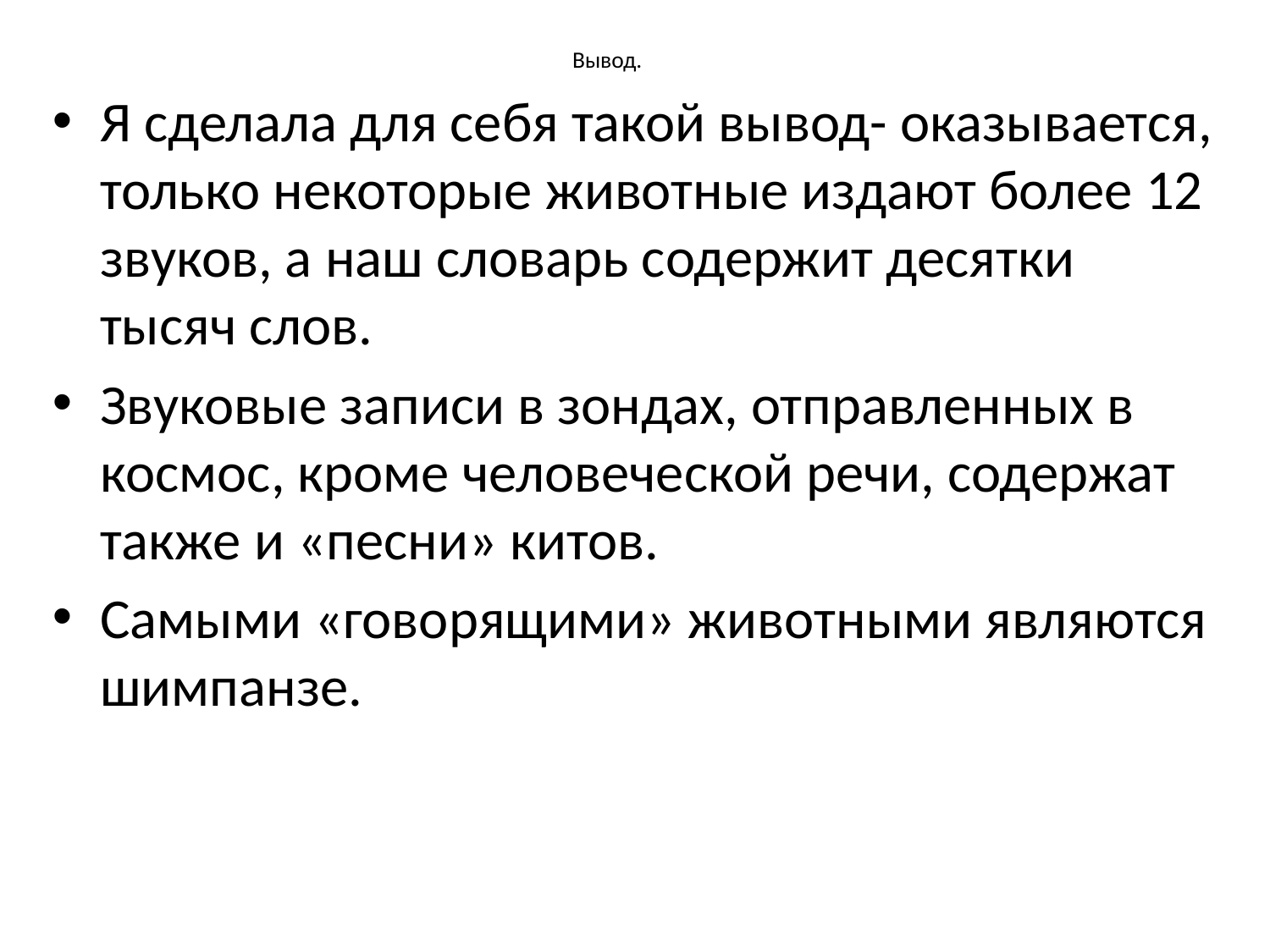

# Вывод.
Я сделала для себя такой вывод- оказывается, только некоторые животные издают более 12 звуков, а наш словарь содержит десятки тысяч слов.
Звуковые записи в зондах, отправленных в космос, кроме человеческой речи, содержат также и «песни» китов.
Самыми «говорящими» животными являются шимпанзе.